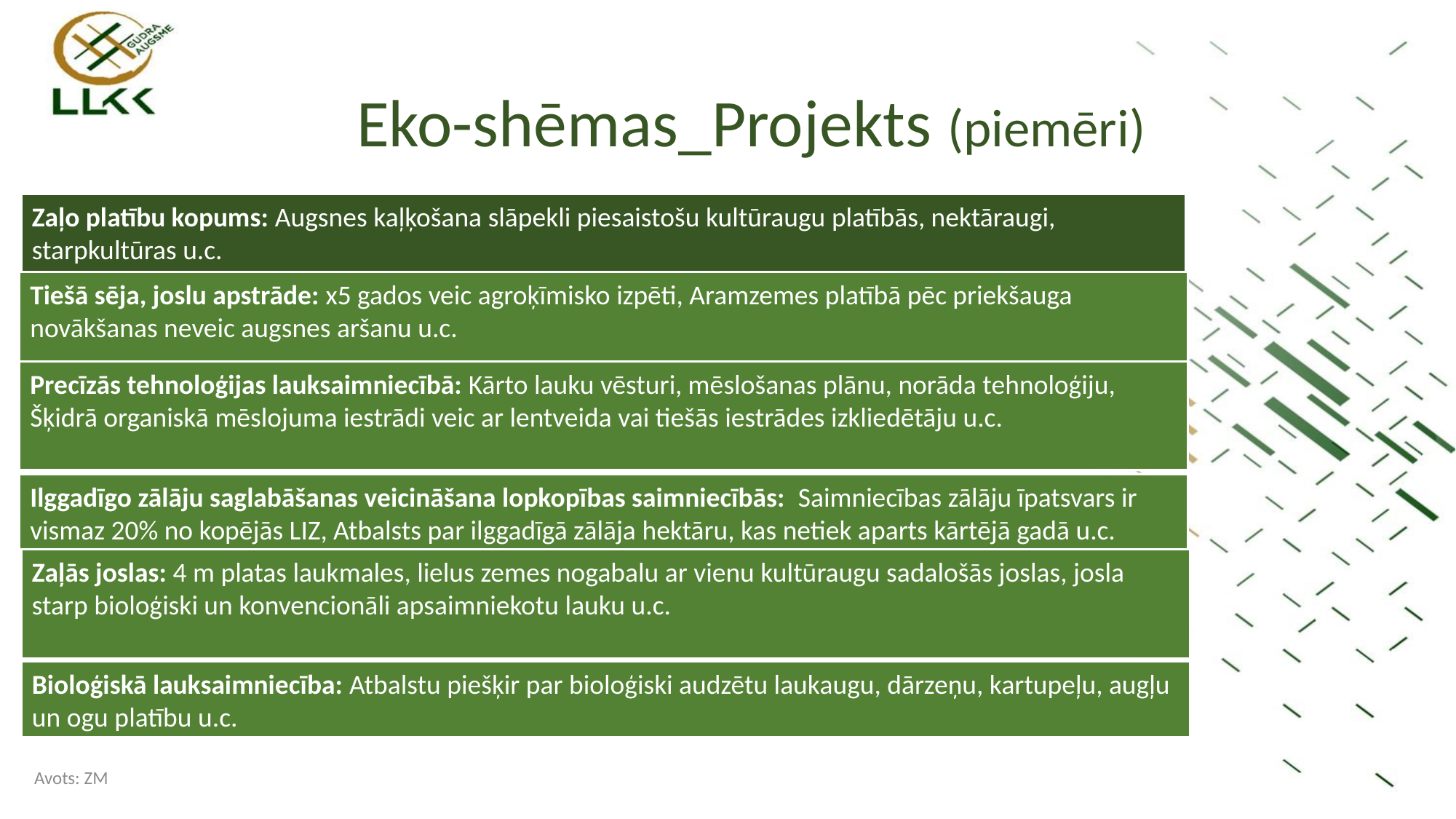

Eko-shēmas_Projekts (piemēri)
Zaļo platību kopums: Augsnes kaļķošana slāpekli piesaistošu kultūraugu platībās, nektāraugi, starpkultūras u.c.
,
Tiešā sēja, joslu apstrāde: x5 gados veic agroķīmisko izpēti, Aramzemes platībā pēc priekšauga novākšanas neveic augsnes aršanu u.c.

Precīzās tehnoloģijas lauksaimniecībā: Kārto lauku vēsturi, mēslošanas plānu, norāda tehnoloģiju, Šķidrā organiskā mēslojuma iestrādi veic ar lentveida vai tiešās iestrādes izkliedētāju u.c.

Ilggadīgo zālāju saglabāšanas veicināšana lopkopības saimniecībās:  Saimniecības zālāju īpatsvars ir vismaz 20% no kopējās LIZ, Atbalsts par ilggadīgā zālāja hektāru, kas netiek aparts kārtējā gadā u.c.

Zaļās joslas: 4 m platas laukmales, lielus zemes nogabalu ar vienu kultūraugu sadalošās joslas, josla starp bioloģiski un konvencionāli apsaimniekotu lauku u.c.

Bioloģiskā lauksaimniecība: Atbalstu piešķir par bioloģiski audzētu laukaugu, dārzeņu, kartupeļu, augļu un ogu platību u.c.
Avots: ZM